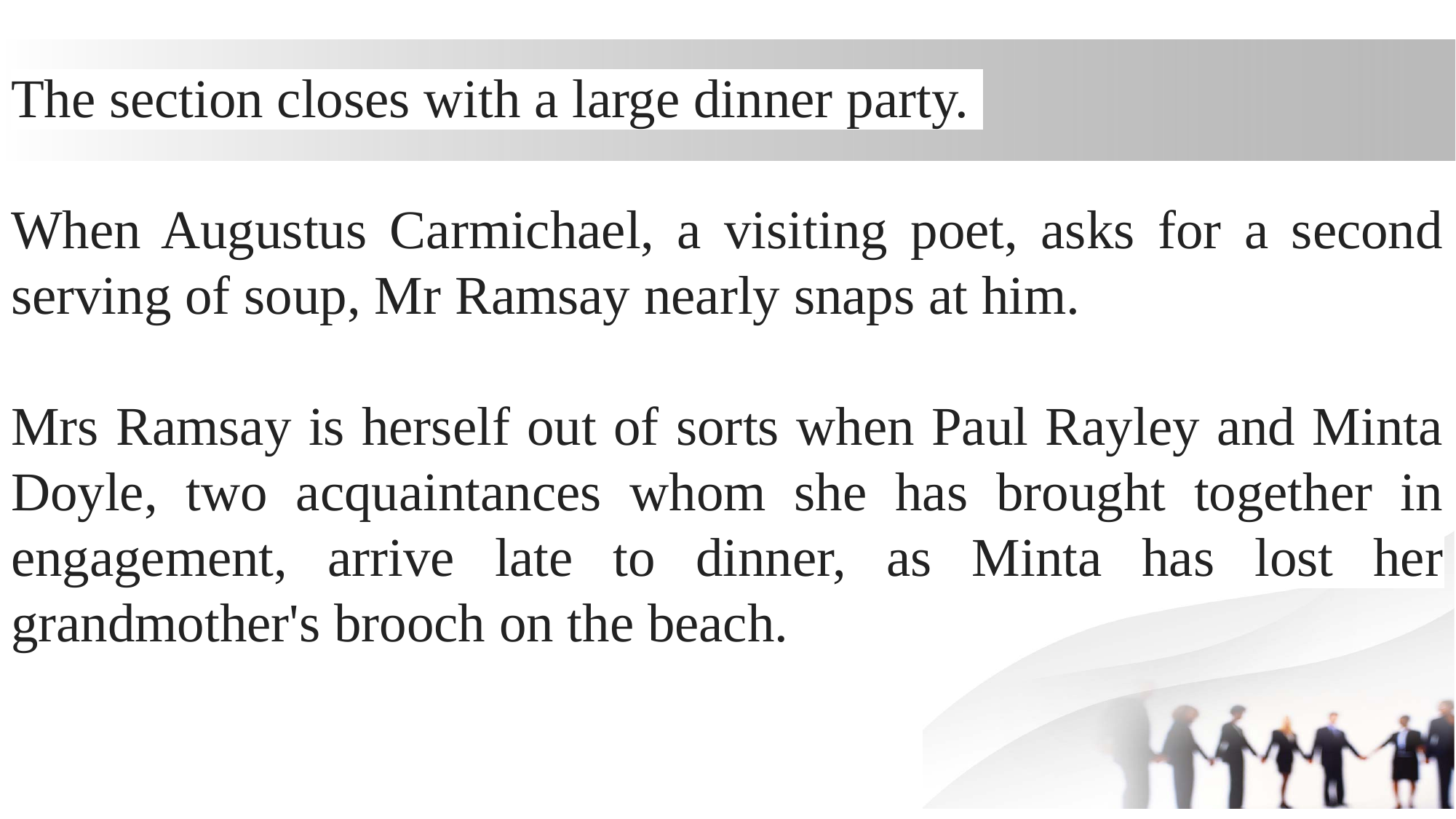

The section closes with a large dinner party.

When Augustus Carmichael, a visiting poet, asks for a second serving of soup, Mr Ramsay nearly snaps at him.

Mrs Ramsay is herself out of sorts when Paul Rayley and Minta Doyle, two acquaintances whom she has brought together in engagement, arrive late to dinner, as Minta has lost her grandmother's brooch on the beach.